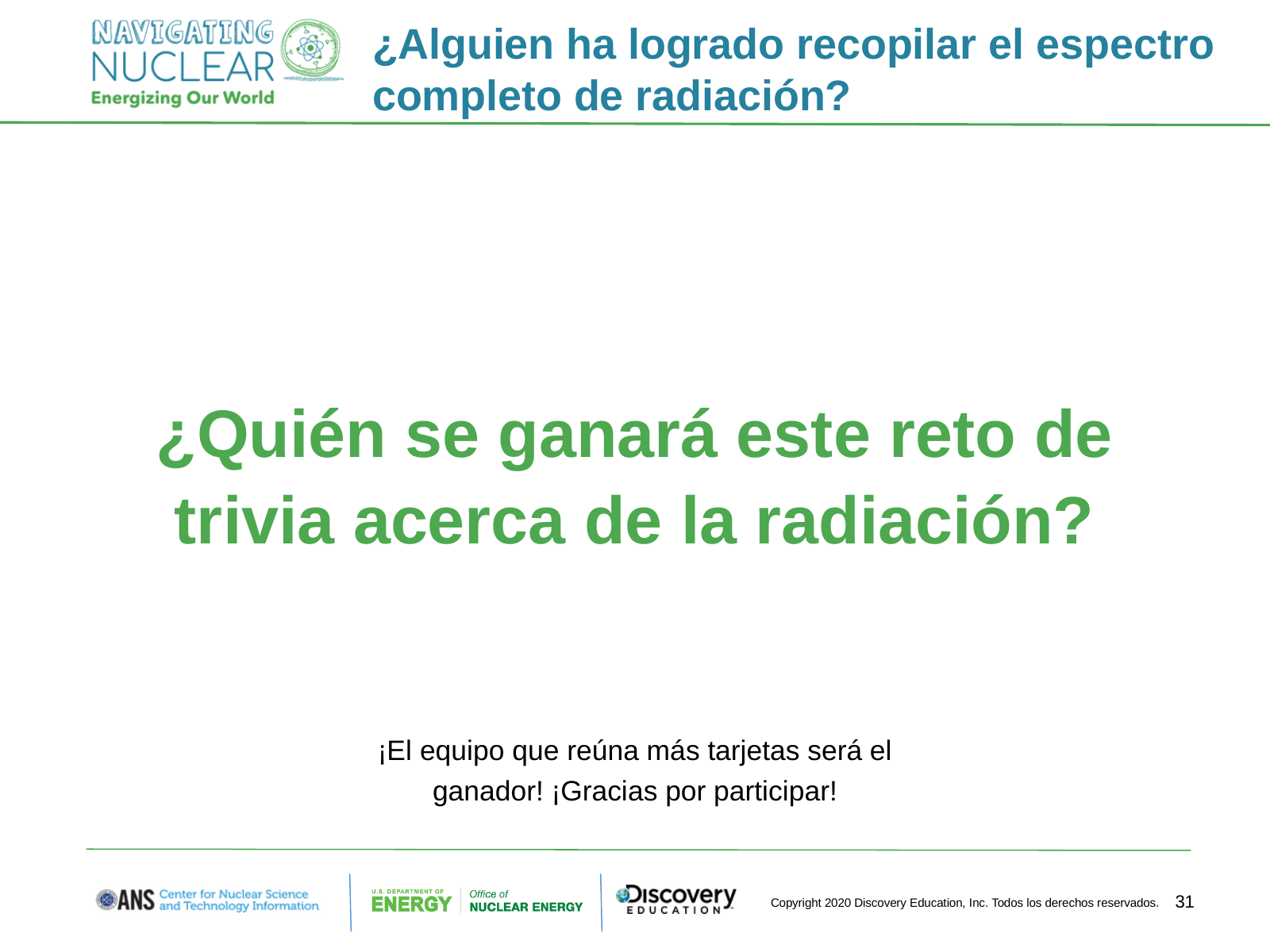

¿Alguien ha logrado recopilar el espectro completo de radiación?
¿Quién se ganará este reto de trivia acerca de la radiación?
¡El equipo que reúna más tarjetas será el ganador! ¡Gracias por participar!

31

Copyright 2020 Discovery Education, Inc. Todos los derechos reservados.